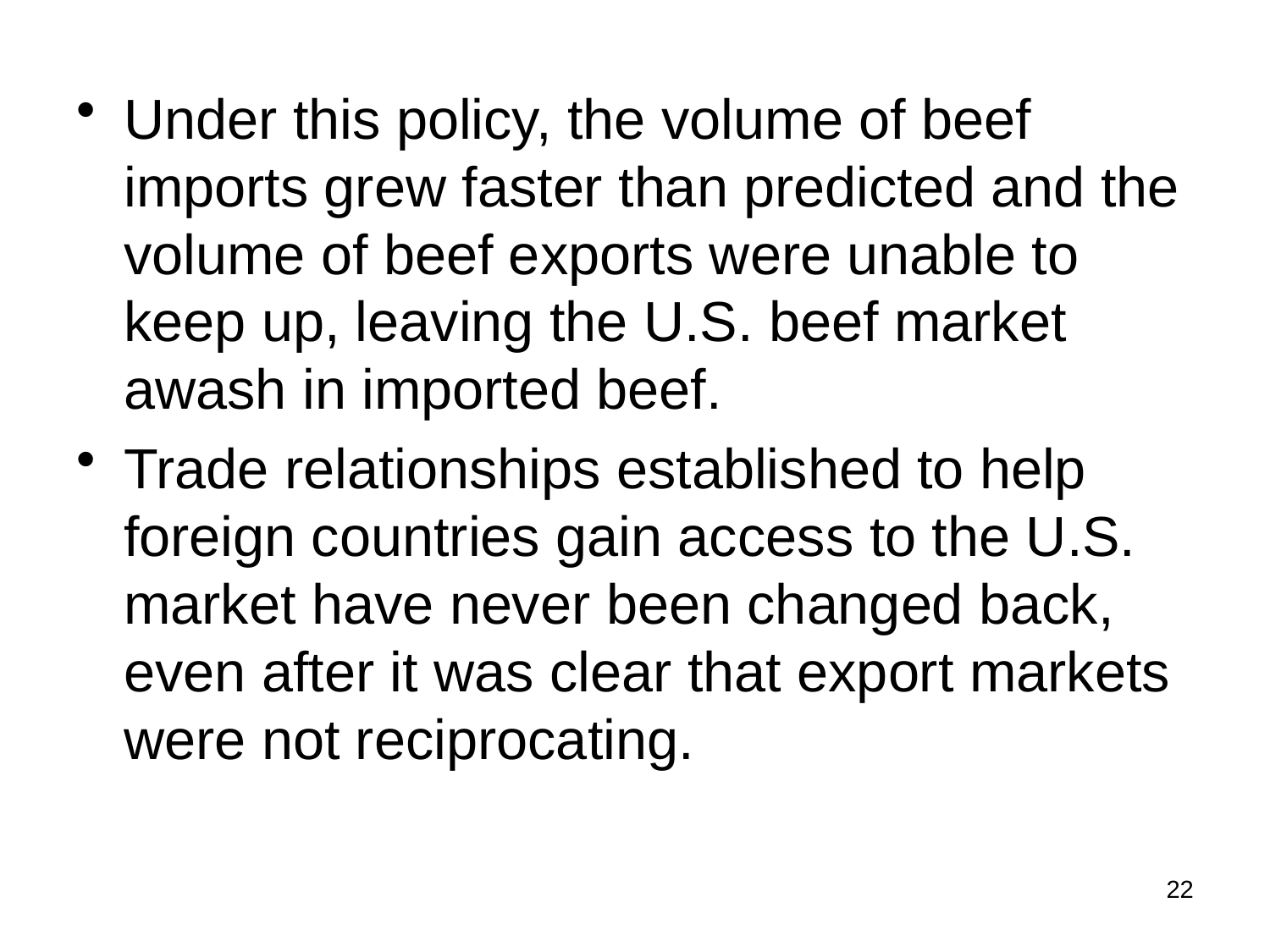

Under this policy, the volume of beef imports grew faster than predicted and the volume of beef exports were unable to keep up, leaving the U.S. beef market awash in imported beef.
Trade relationships established to help foreign countries gain access to the U.S. market have never been changed back, even after it was clear that export markets were not reciprocating.
22